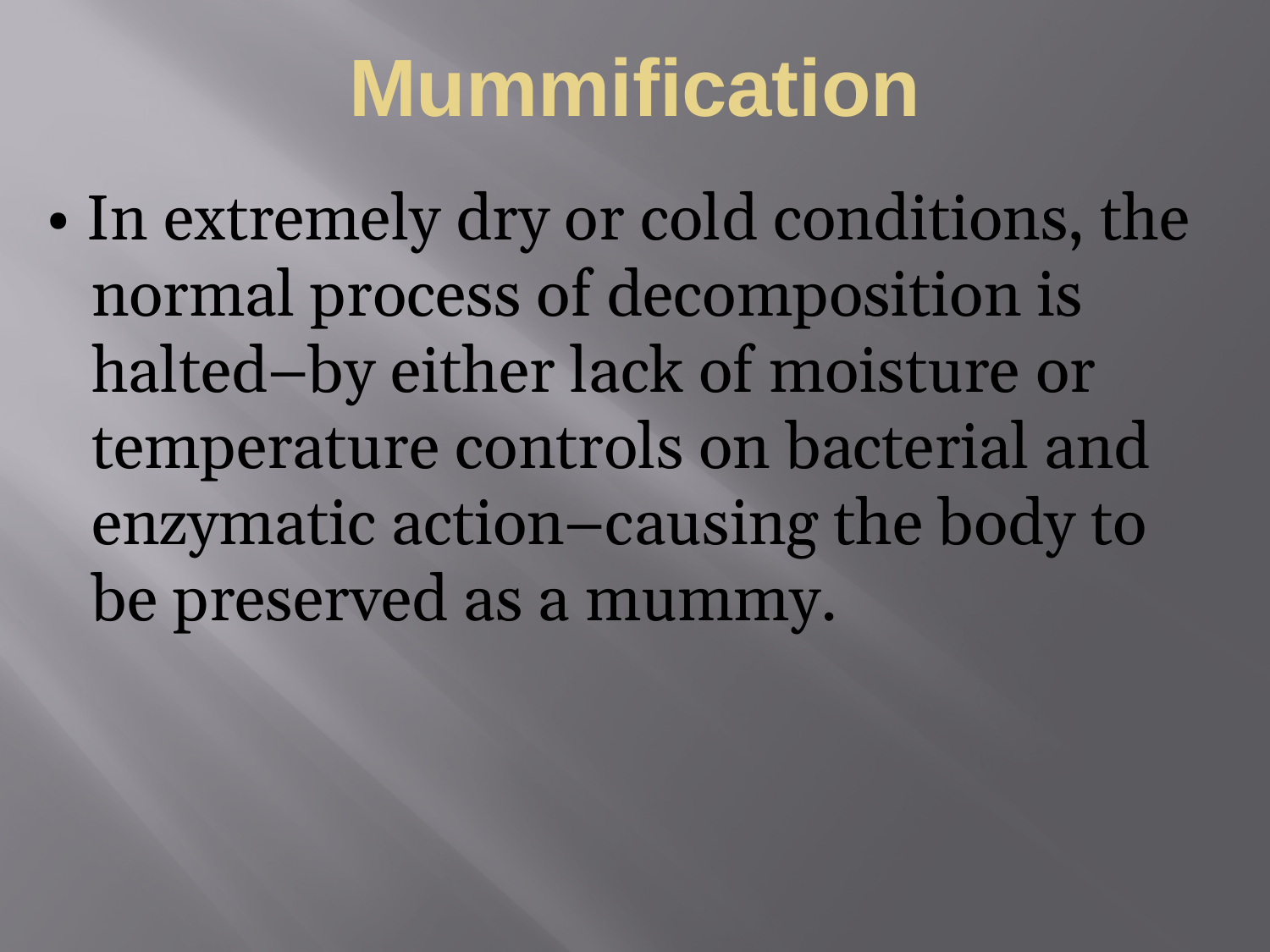

Mummification
# • In extremely dry or cold conditions, the normal process of decomposition is halted–by either lack of moisture or temperature controls on bacterial and enzymatic action–causing the body to be preserved as a mummy.
51